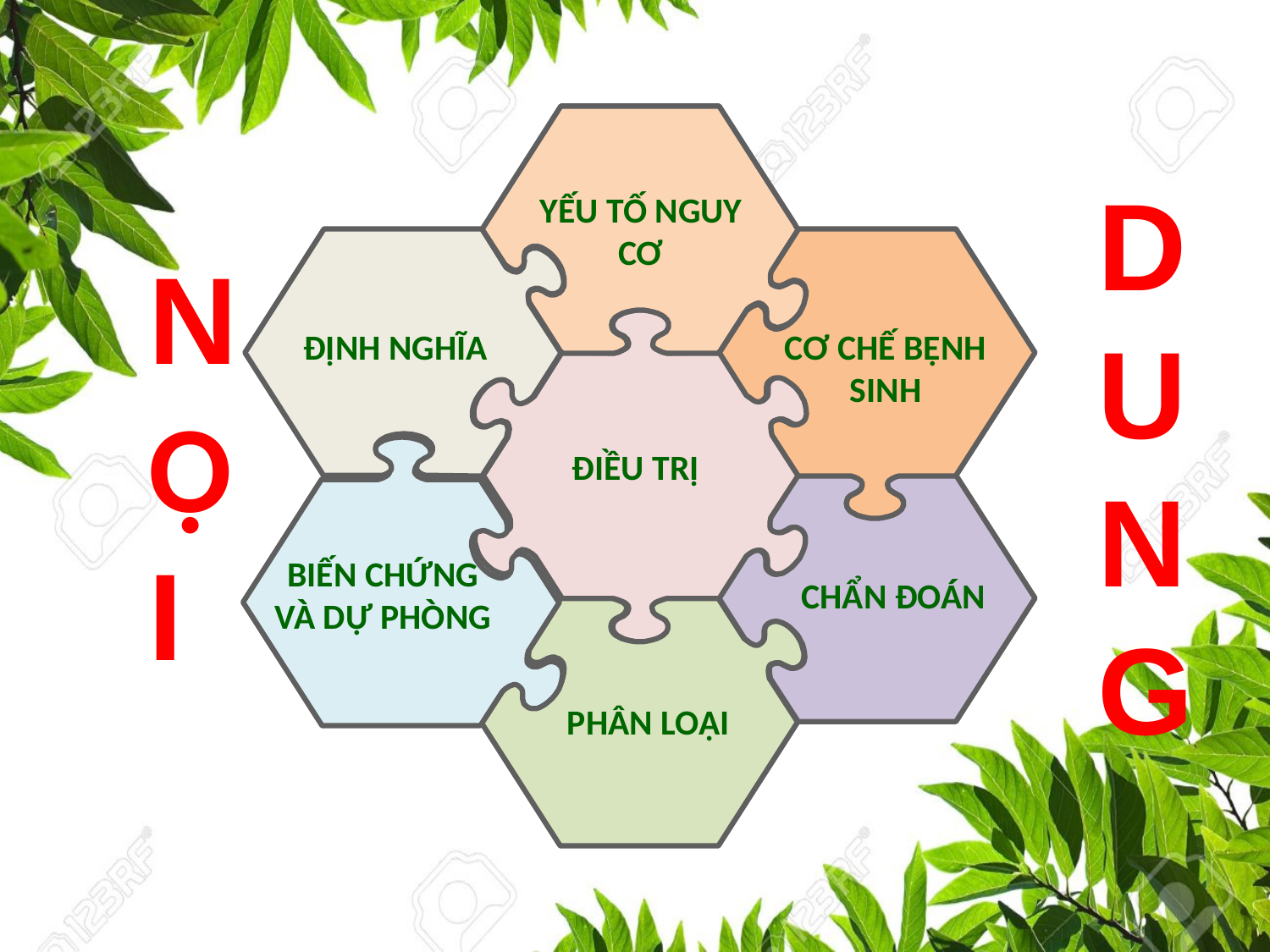

YẾU TỐ NGUY CƠ

ĐỊNH NGHĨA
CƠ CHẾ BỆNH SINH

ĐIỀU TRỊ

BIẾN CHỨNG VÀ DỰ PHÒNG
CHẨN ĐOÁN

PHÂN LOẠI
DUNG
NỘI